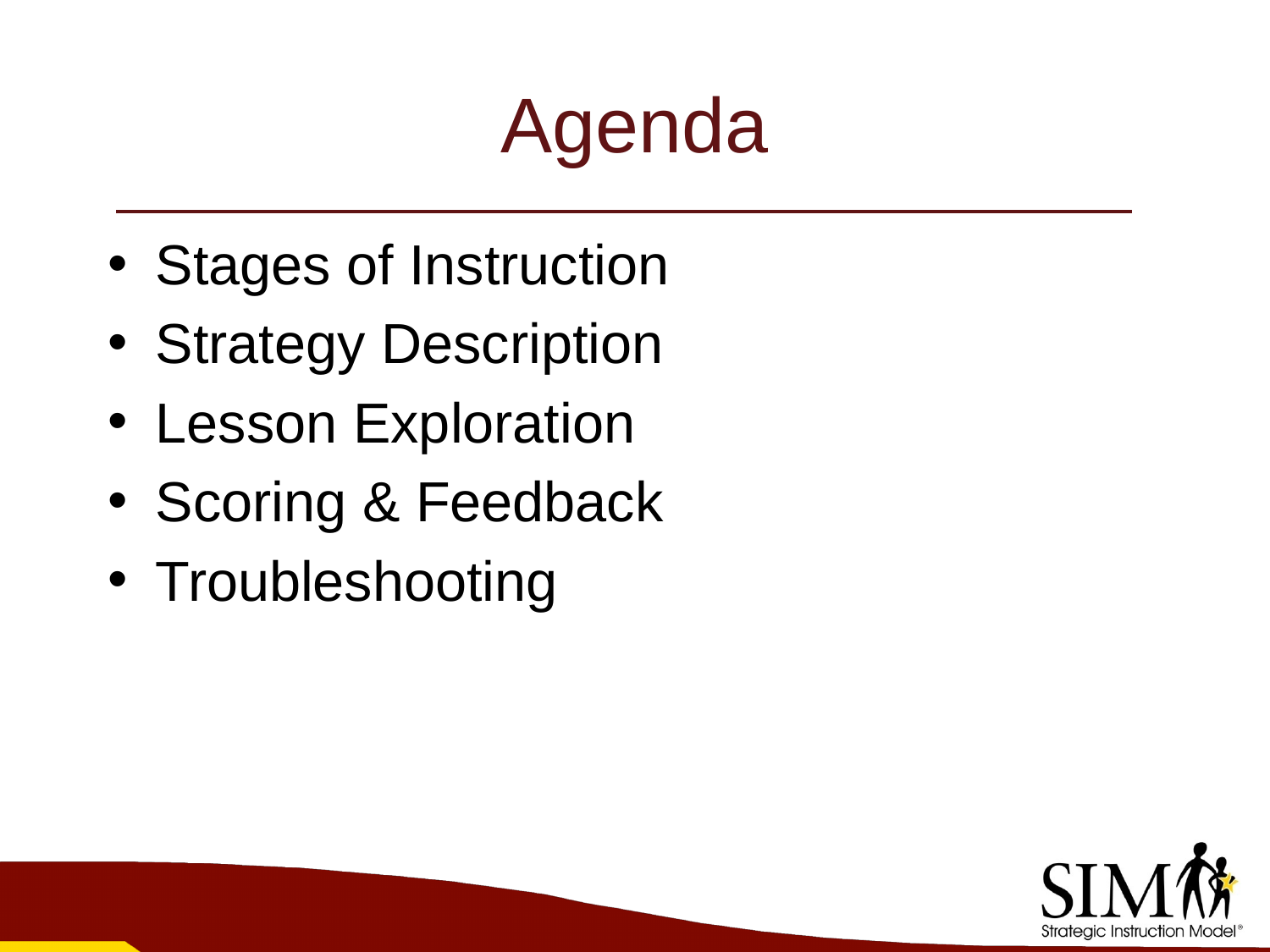

# Agenda
Stages of Instruction
Strategy Description
Lesson Exploration
Scoring & Feedback
Troubleshooting